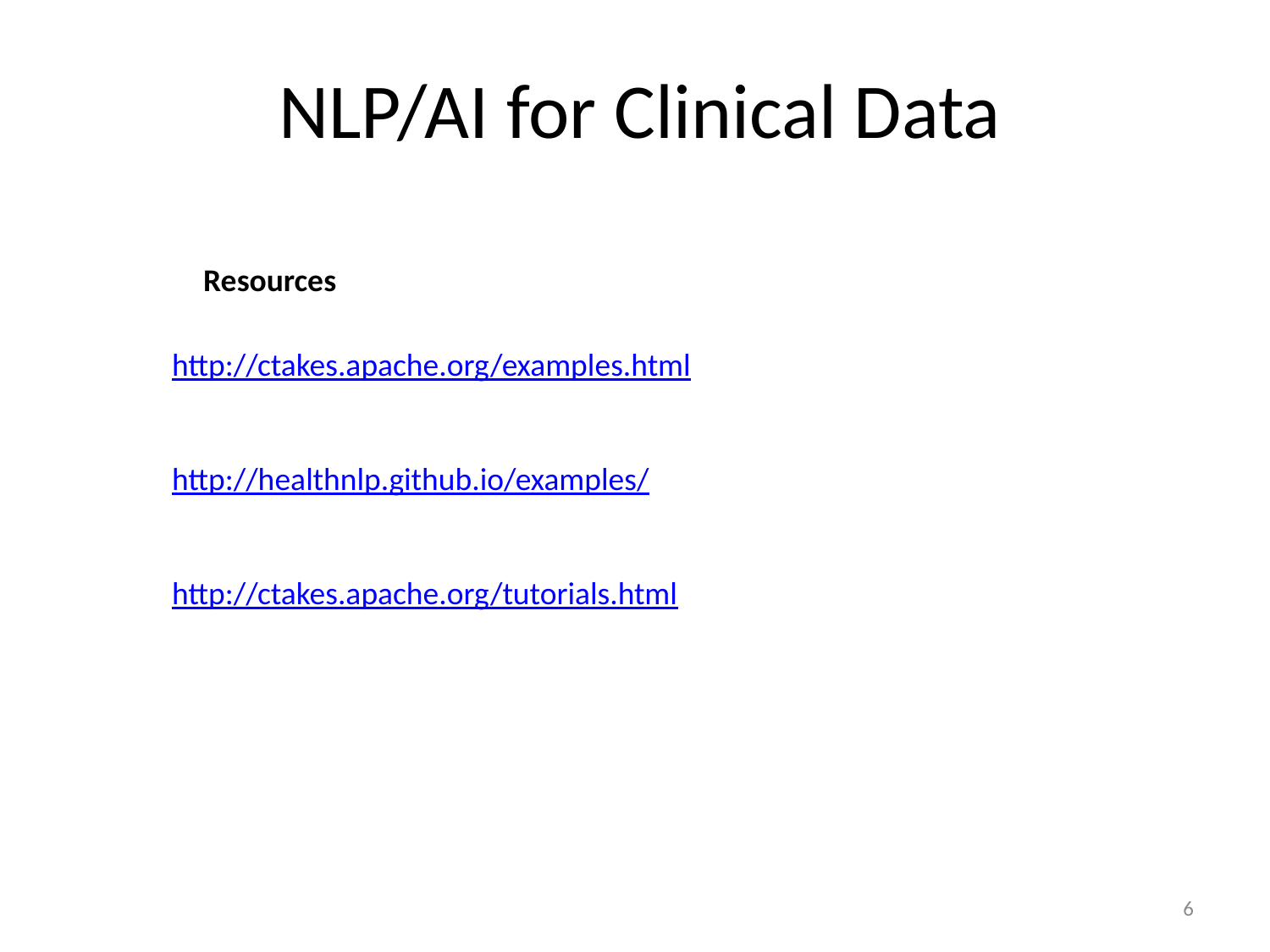

# NLP/AI for Clinical Data
Resources
http://ctakes.apache.org/examples.html

http://healthnlp.github.io/examples/

http://ctakes.apache.org/tutorials.html

6